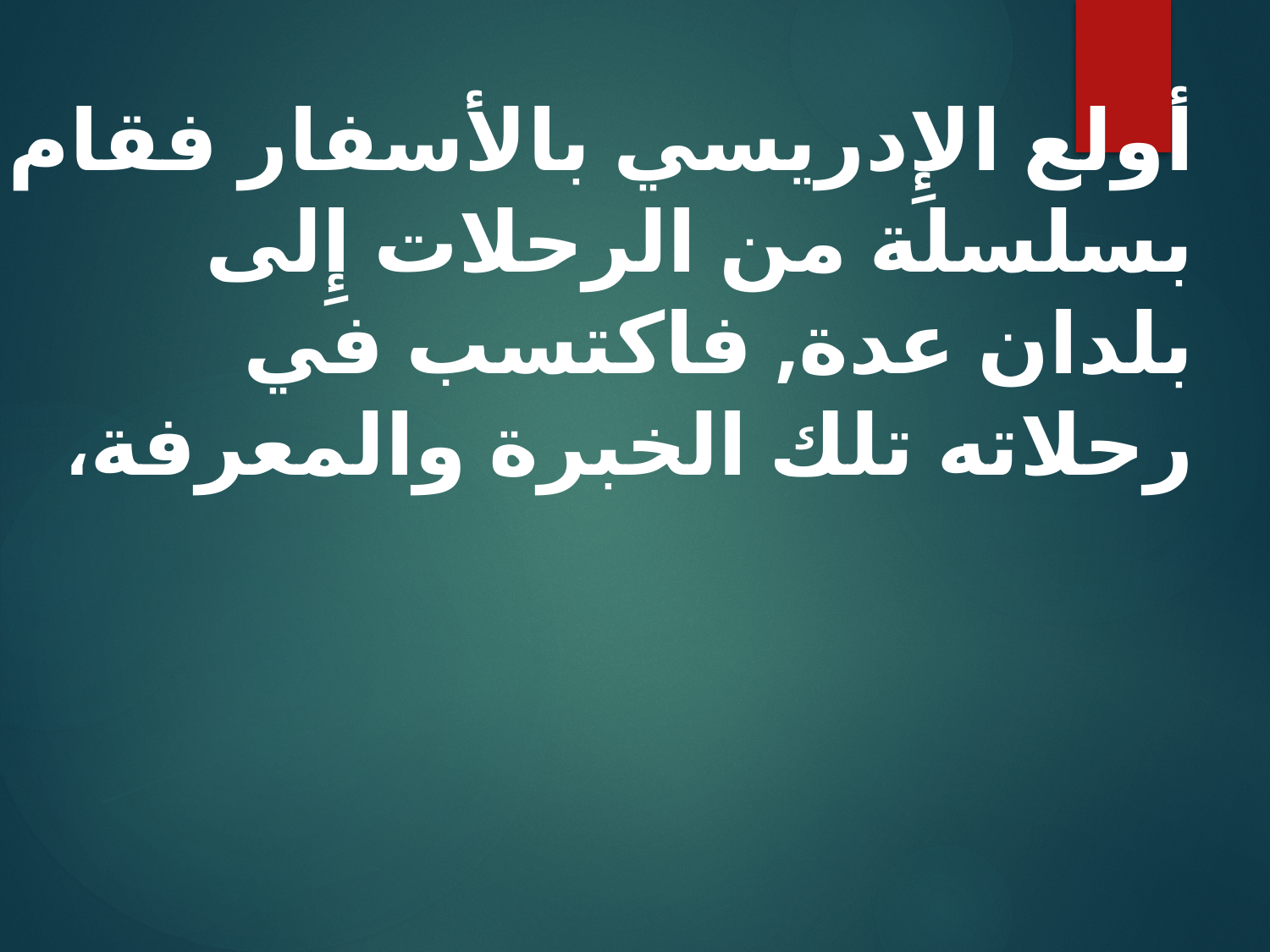

أولع الإِدريسي بالأسفار فقام بسلسلة من الرحلات إِلى بلدان عدة, فاكتسب في رحلاته تلك الخبرة والمعرفة،